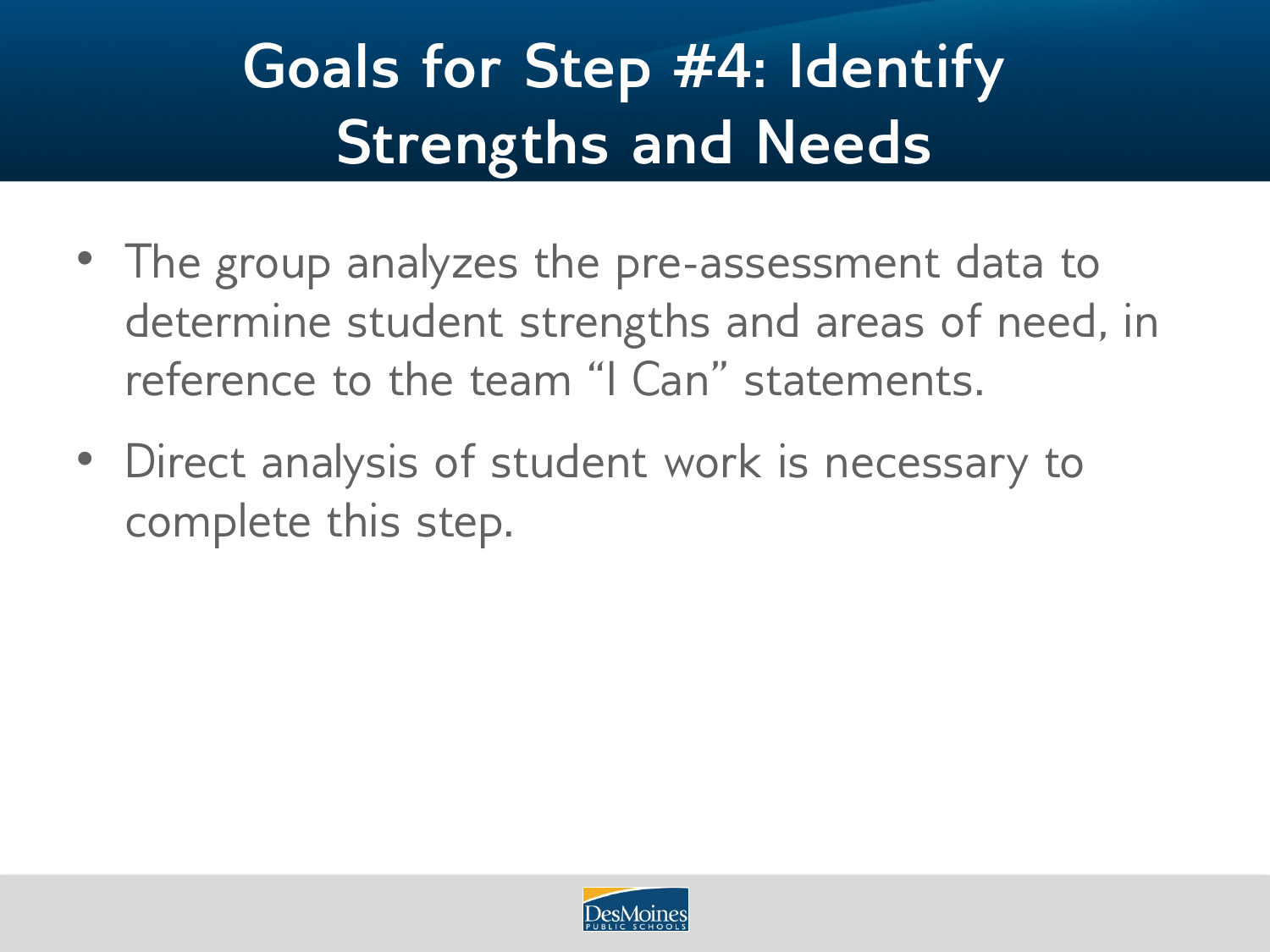

# Goals for Step #4: Identify Strengths and Needs
The group analyzes the pre-assessment data to determine student strengths and areas of need, in reference to the team “I Can” statements.
Direct analysis of student work is necessary to complete this step.